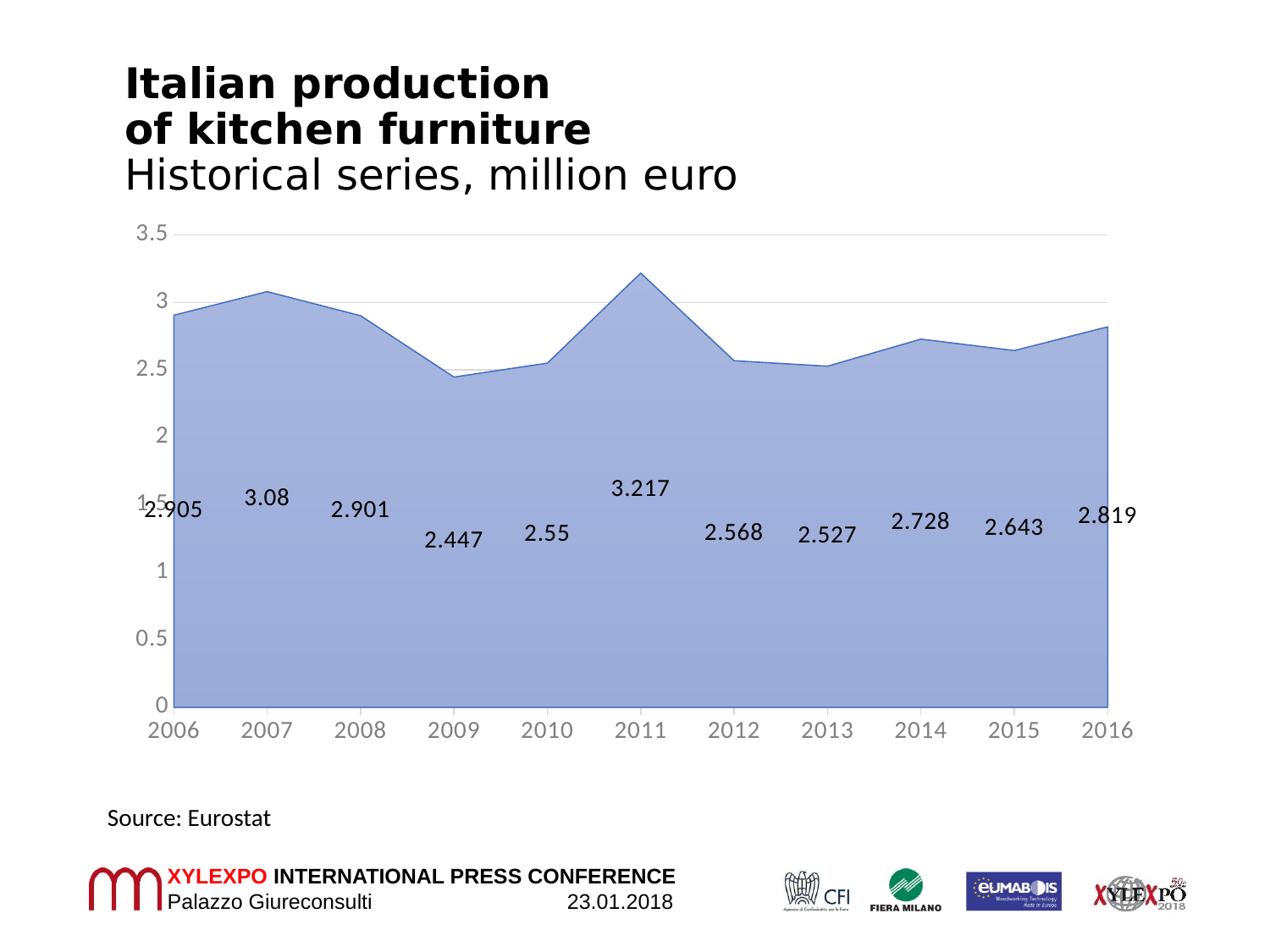

# Italian production of kitchen furniture Historical series, million euro

### Chart

| Category |  |
|---|---|
| 2006.0 | 2.905 |
| 2007.0 | 3.08 |
| 2008.0 | 2.901 |
| 2009.0 | 2.447 |
| 2010.0 | 2.55 |
| 2011.0 | 3.217 |
| 2012.0 | 2.568 |
| 2013.0 | 2.527 |
| 2014.0 | 2.728 |
| 2015.0 | 2.643 |
| 2016.0 | 2.818999999999999 |
Source: Eurostat